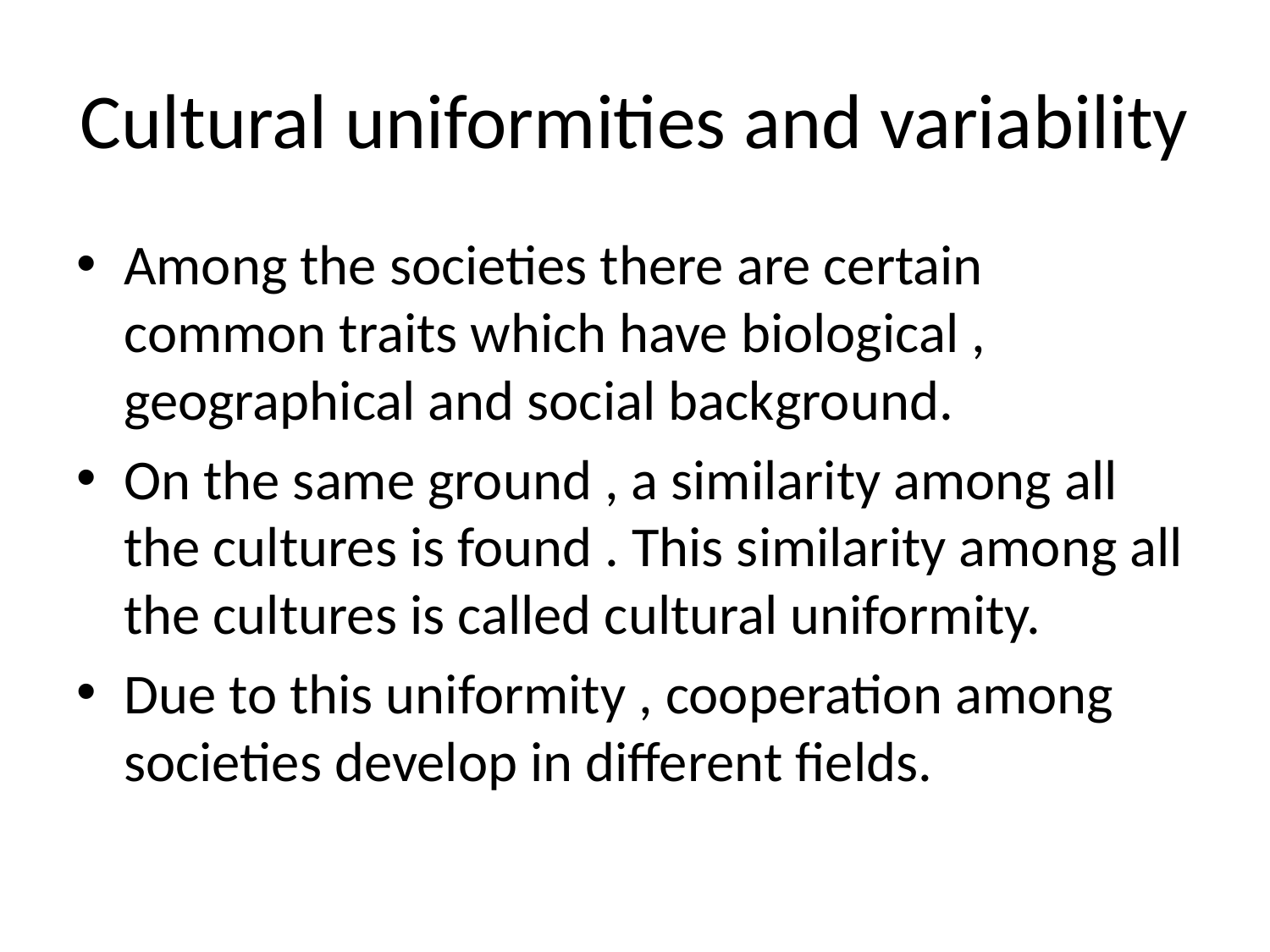

# Cultural uniformities and variability
Among the societies there are certain common traits which have biological , geographical and social background.
On the same ground , a similarity among all the cultures is found . This similarity among all the cultures is called cultural uniformity.
Due to this uniformity , cooperation among societies develop in different fields.